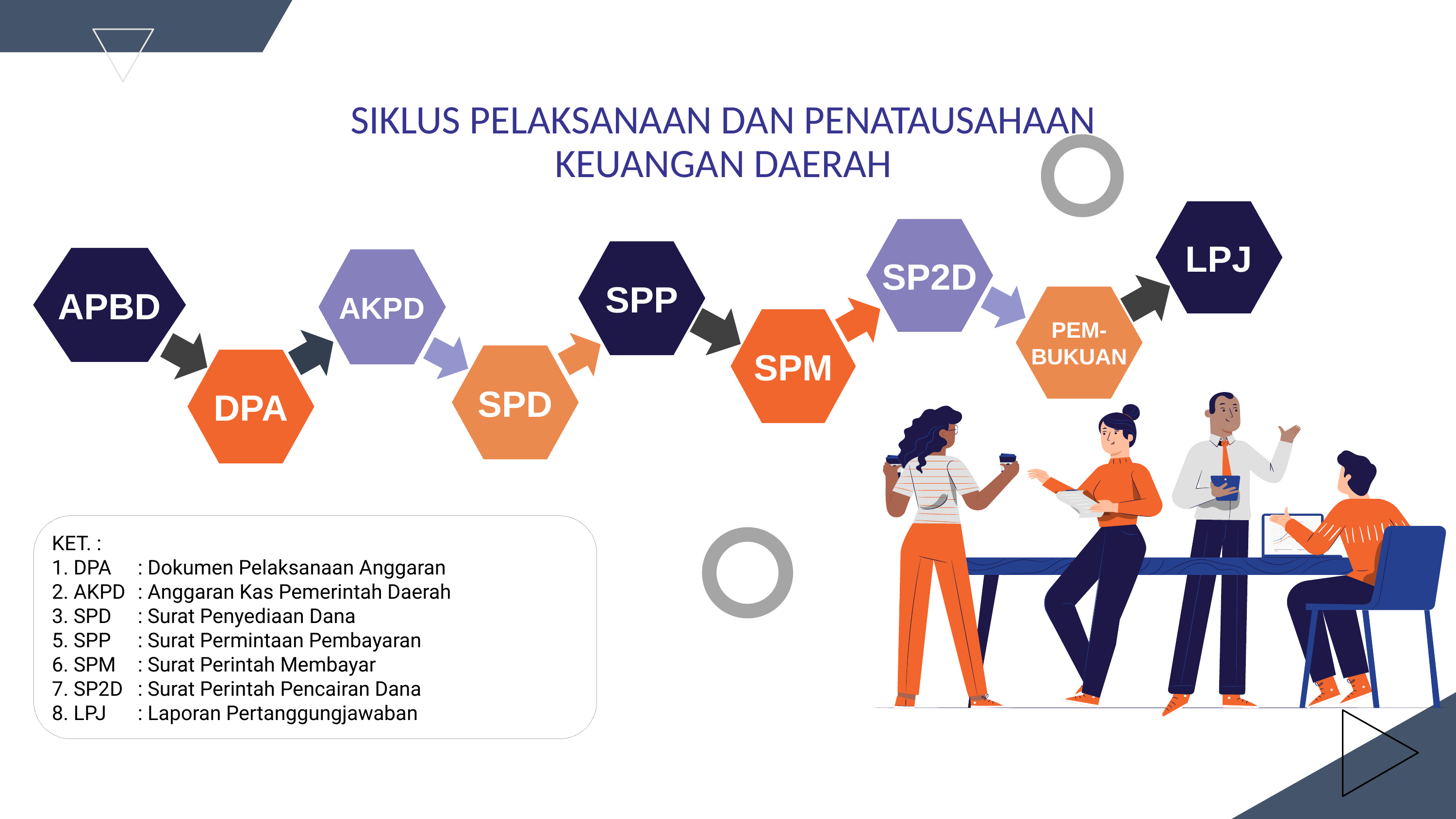

# SIKLUS PELAKSANAAN DAN PENATAUSAHAAN KEUANGAN DAERAH

LPJ
SP2D
SPP
APBD
AKPD

SPD
DPA

PEM-BUKUAN

SPM

KET. :
1. DPA	: Dokumen Pelaksanaan Anggaran
2. AKPD 	: Anggaran Kas Pemerintah Daerah
3. SPD	: Surat Penyediaan Dana
5. SPP	: Surat Permintaan Pembayaran
6. SPM	: Surat Perintah Membayar
7. SP2D	: Surat Perintah Pencairan Dana
8. LPJ	: Laporan Pertanggungjawaban
33